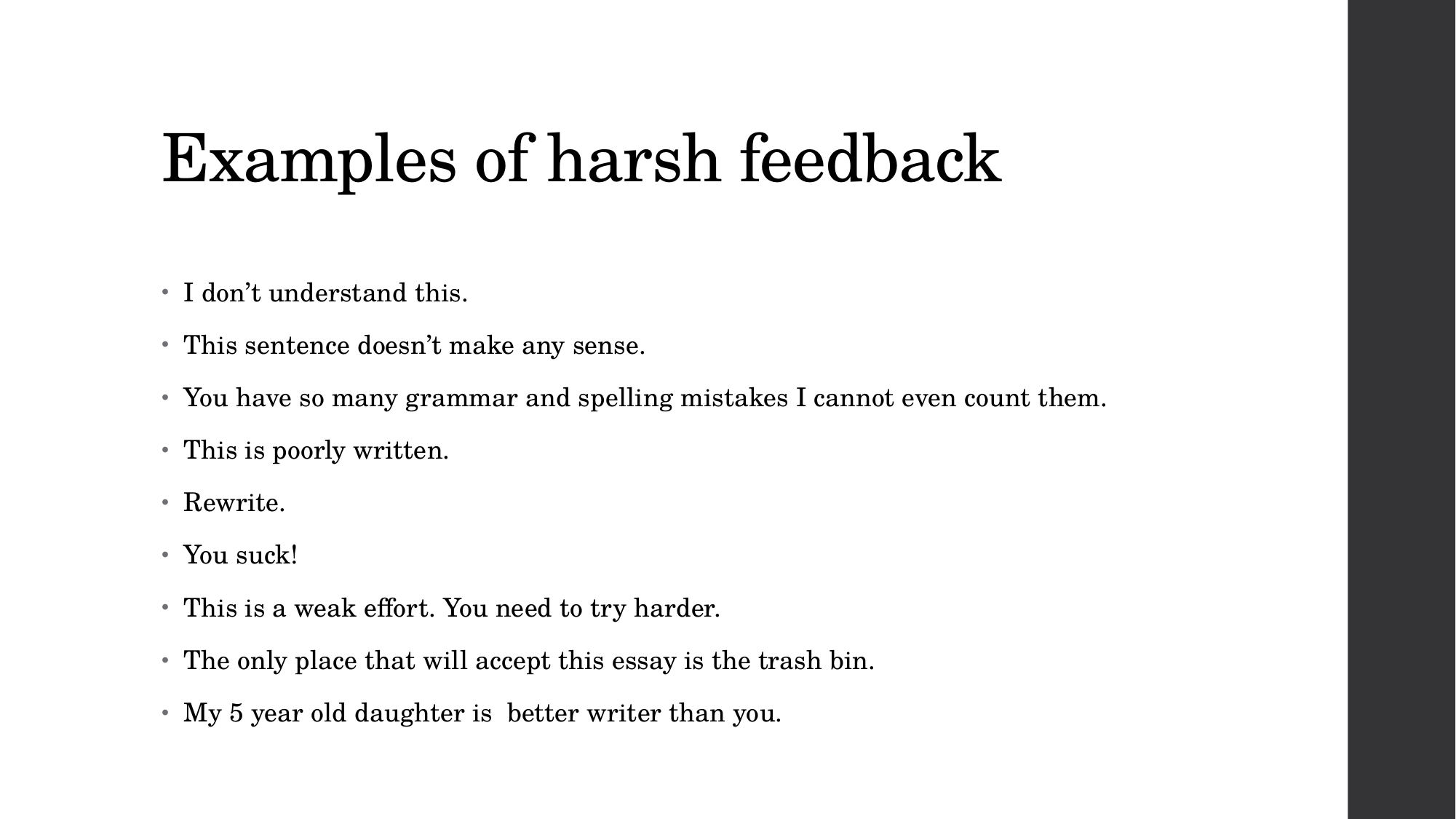

# Examples of harsh feedback

I don’t understand this.
This sentence doesn’t make any sense.
You have so many grammar and spelling mistakes I cannot even count them.
This is poorly written.
Rewrite.
You suck!
This is a weak effort. You need to try harder.
The only place that will accept this essay is the trash bin.
My 5 year old daughter is  better writer than you.